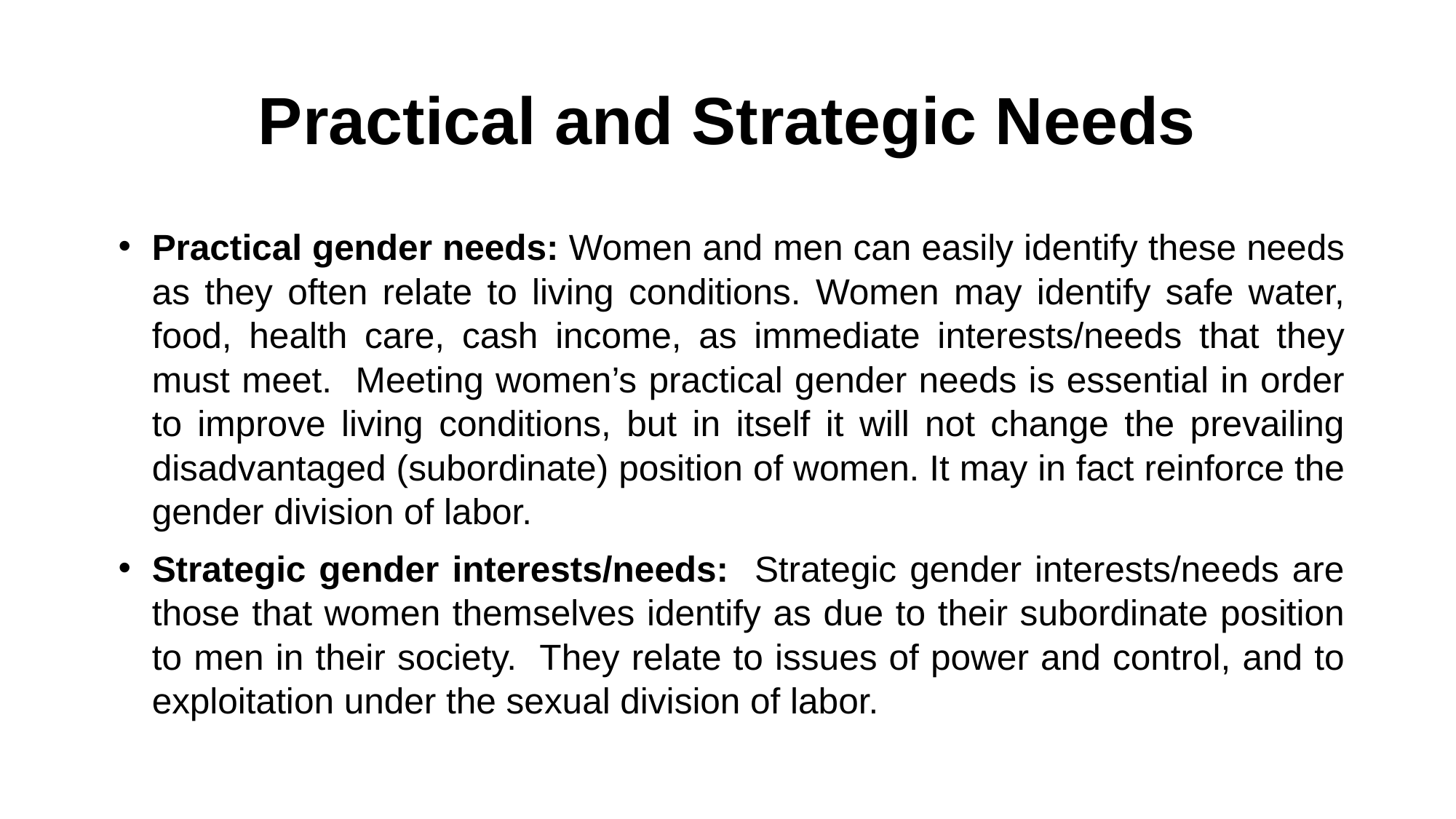

# Practical and Strategic Needs
Practical gender needs: Women and men can easily identify these needs as they often relate to living conditions. Women may identify safe water, food, health care, cash income, as immediate interests/needs that they must meet.  Meeting women’s practical gender needs is essential in order to improve living conditions, but in itself it will not change the prevailing disadvantaged (subordinate) position of women. It may in fact reinforce the gender division of labor.
Strategic gender interests/needs:  Strategic gender interests/needs are those that women themselves identify as due to their subordinate position to men in their society.  They relate to issues of power and control, and to exploitation under the sexual division of labor.